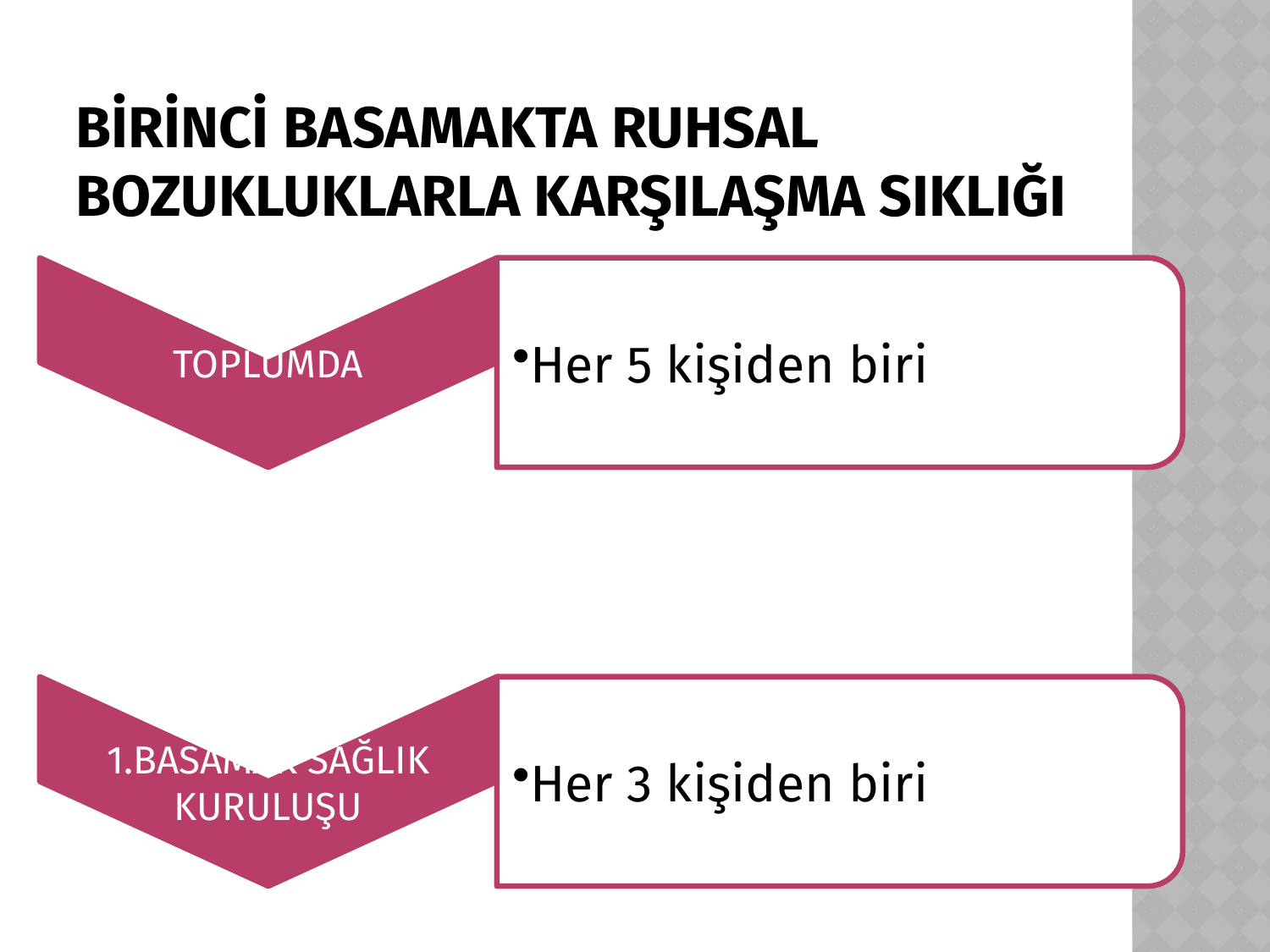

# BİRİNCİ BASAMAKTA RUHSAL BOZUKLUKLARLA KARŞILAŞMA SIKLIĞI
TOPLUMDA
Her 5 kişiden biri
1.BASAMAK SAĞLIK KURULUŞU
Her 3 kişiden biri